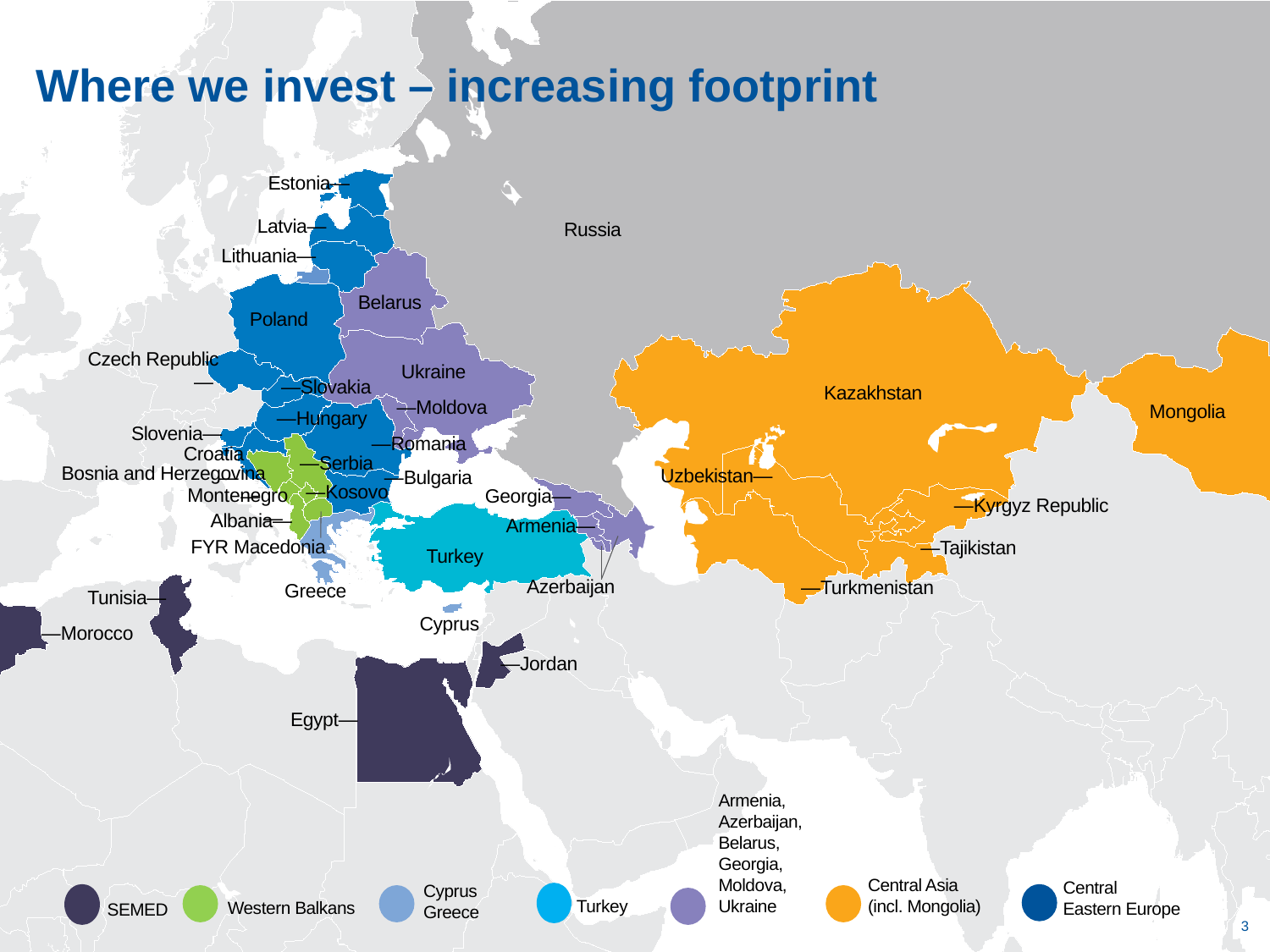

Where we invest – increasing footprint

Estonia—

Latvia—
Russia

Lithuania—

Belarus
Poland

Czech Republic—

Ukraine
—Slovakia

Kazakhstan

—Moldova

Mongolia
—Hungary

Slovenia—

—Romania

Croatia—

—Serbia

Bosnia and Herzegovina—
Uzbekistan—
—Bulgaria

—Kosovo

Montenegro—

Georgia—

—Kyrgyz Republic

Albania—
Armenia—

Turkey

FYR Macedonia
—Tajikistan

Azerbaijan

—Turkmenistan

Greece
Tunisia—

Cyprus

—Morocco

—Jordan

Egypt—

Armenia, Azerbaijan, Belarus, Georgia, Moldova, Ukraine

Turkey
Western Balkans
SEMED

Central Asia
(incl. Mongolia)
Central
Eastern Europe

Cyprus
Greece
3